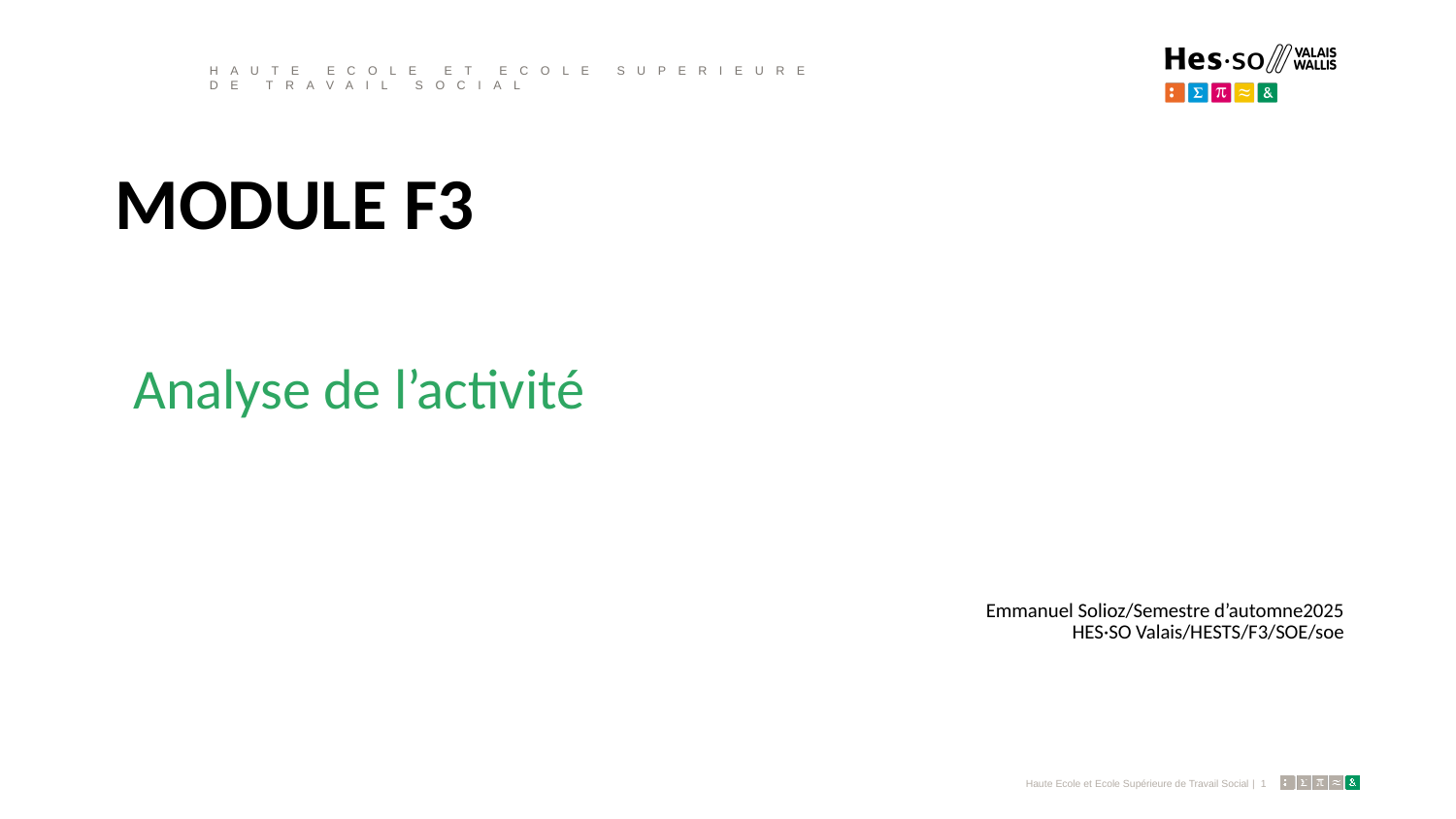

HAUTE ECOLE ET ECOLE SUPERIEURE
DE TRAVAIL SOCIAL
MODULE F3

Analyse de l’activité
Emmanuel Solioz/Semestre d’automne2025
HES·SO Valais/HESTS/F3/SOE/soe